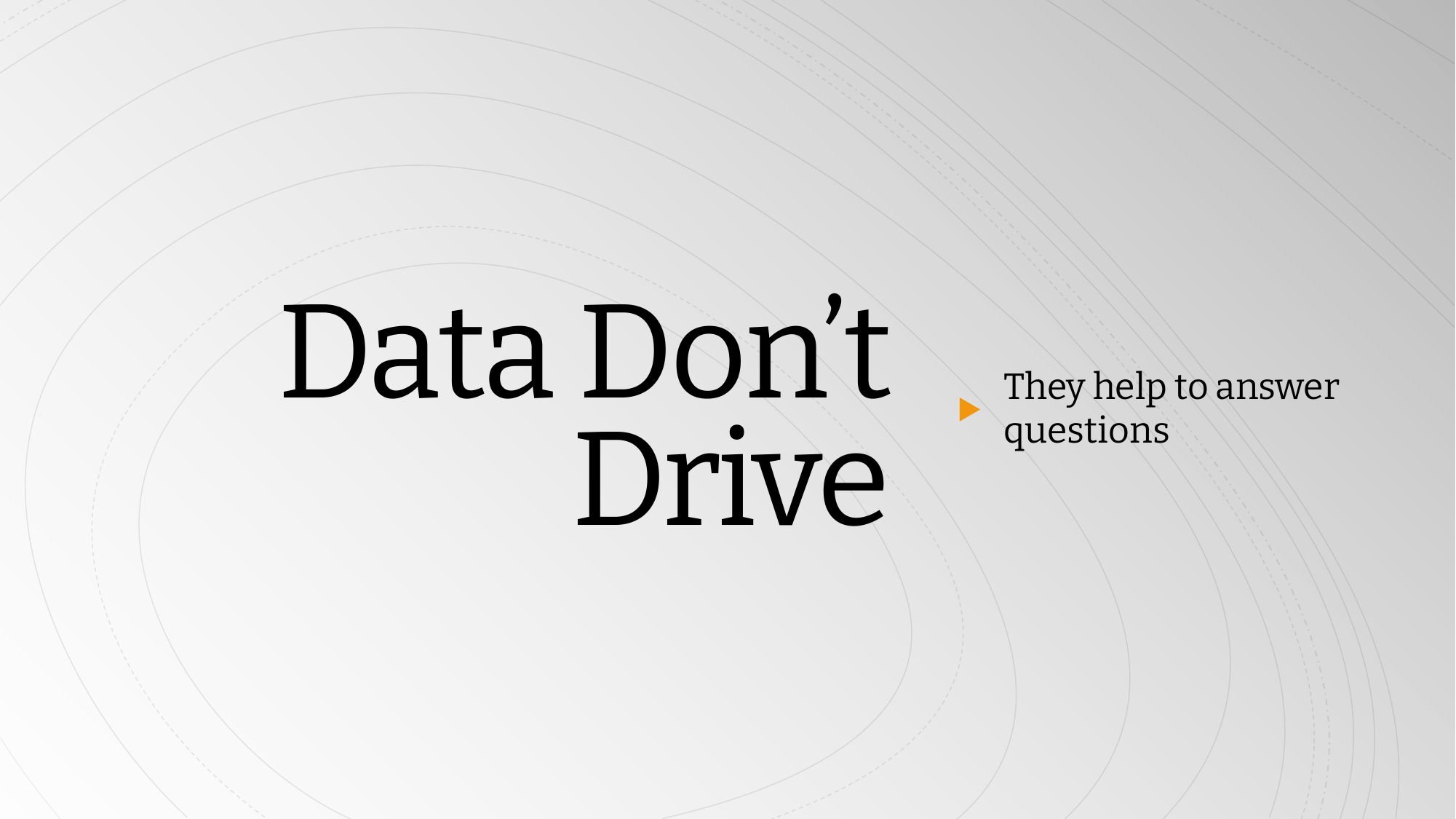

# Data Don’t Drive
They help to answer questions